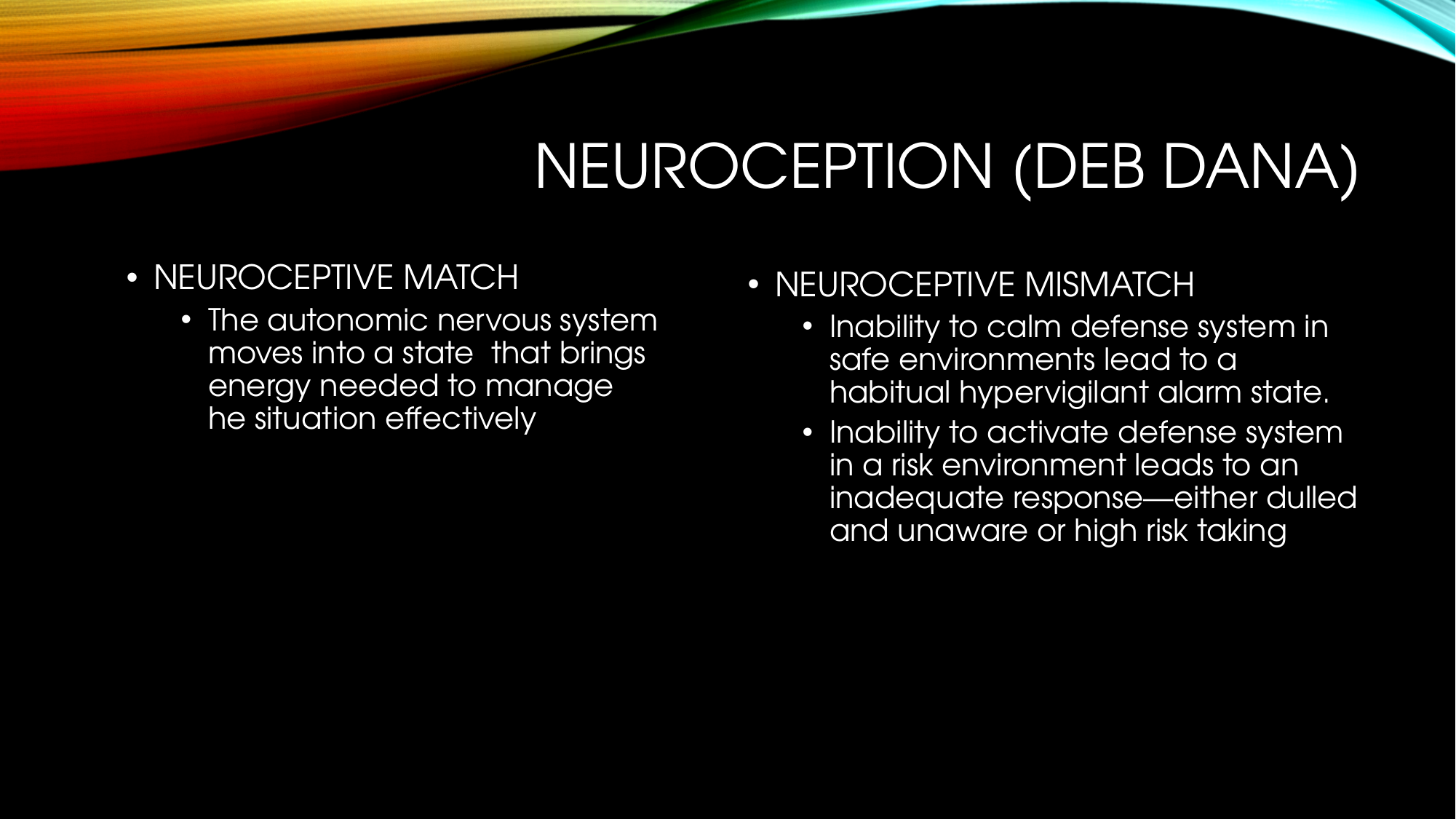

# Neuroception (Deb Dana)
NEUROCEPTIVE MATCH
The autonomic nervous system moves into a state  that brings energy needed to manage he situation effectively
NEUROCEPTIVE MISMATCH
Inability to calm defense system in safe environments lead to a habitual hypervigilant alarm state.
Inability to activate defense system in a risk environment leads to an inadequate response—either dulled and unaware or high risk taking